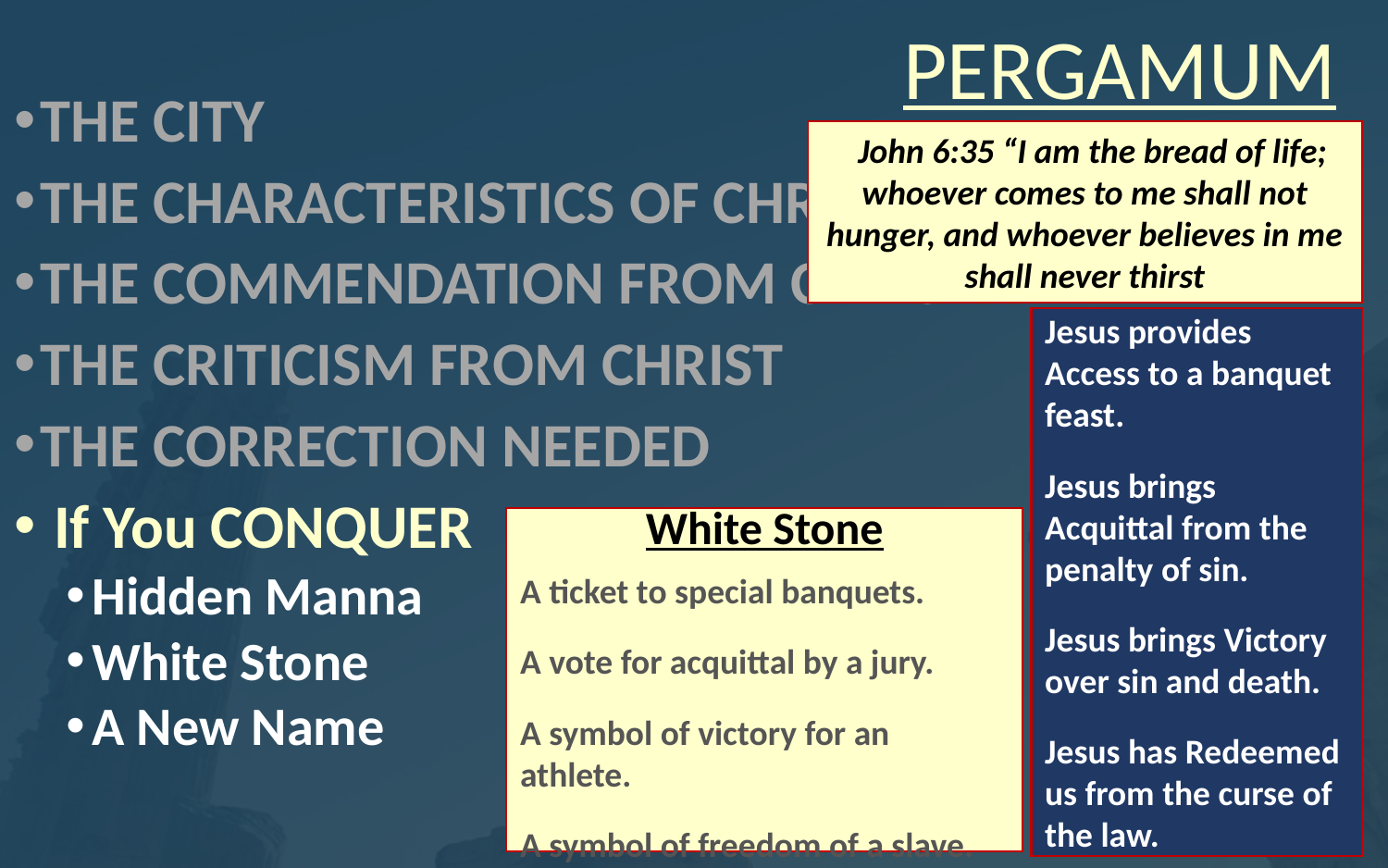

# PERGAMUM
THE CITY
THE CHARACTERISTICS OF CHRIST
THE COMMENDATION FROM CHRIST
THE CRITICISM FROM CHRIST
THE CORRECTION NEEDED
 If You CONQUER
Hidden Manna
White Stone
A New Name

  John 6:35 “I am the bread of life; whoever comes to me shall not hunger, and whoever believes in me shall never thirst
Jesus provides Access to a banquet feast.
Jesus brings Acquittal from the penalty of sin.
Jesus brings Victory over sin and death.
Jesus has Redeemed us from the curse of the law.
White Stone
A ticket to special banquets.
A vote for acquittal by a jury.
A symbol of victory for an athlete.
A symbol of freedom of a slave.